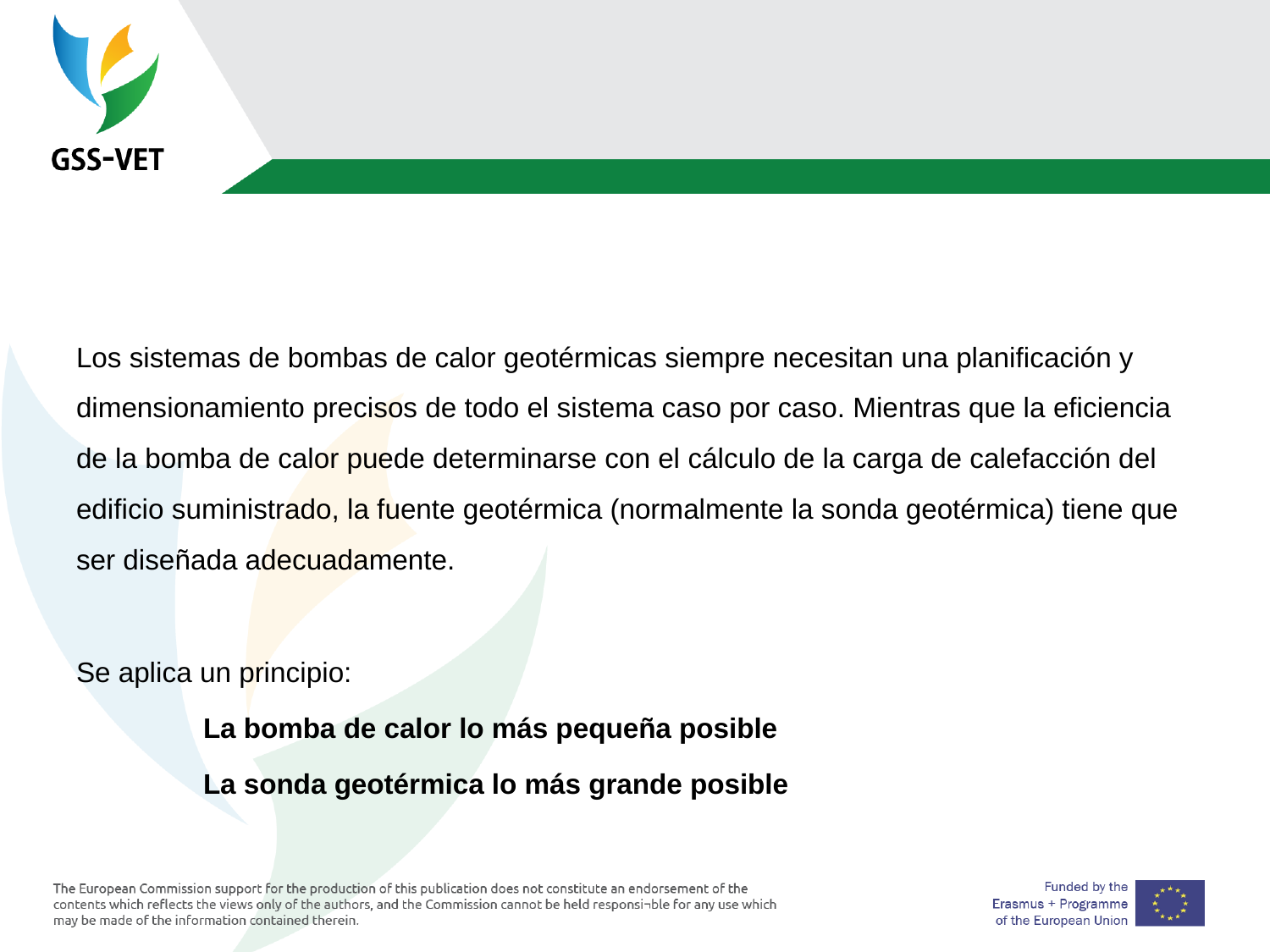

#
Los sistemas de bombas de calor geotérmicas siempre necesitan una planificación y dimensionamiento precisos de todo el sistema caso por caso. Mientras que la eficiencia de la bomba de calor puede determinarse con el cálculo de la carga de calefacción del edificio suministrado, la fuente geotérmica (normalmente la sonda geotérmica) tiene que ser diseñada adecuadamente.

Se aplica un principio:
	La bomba de calor lo más pequeña posible
	La sonda geotérmica lo más grande posible